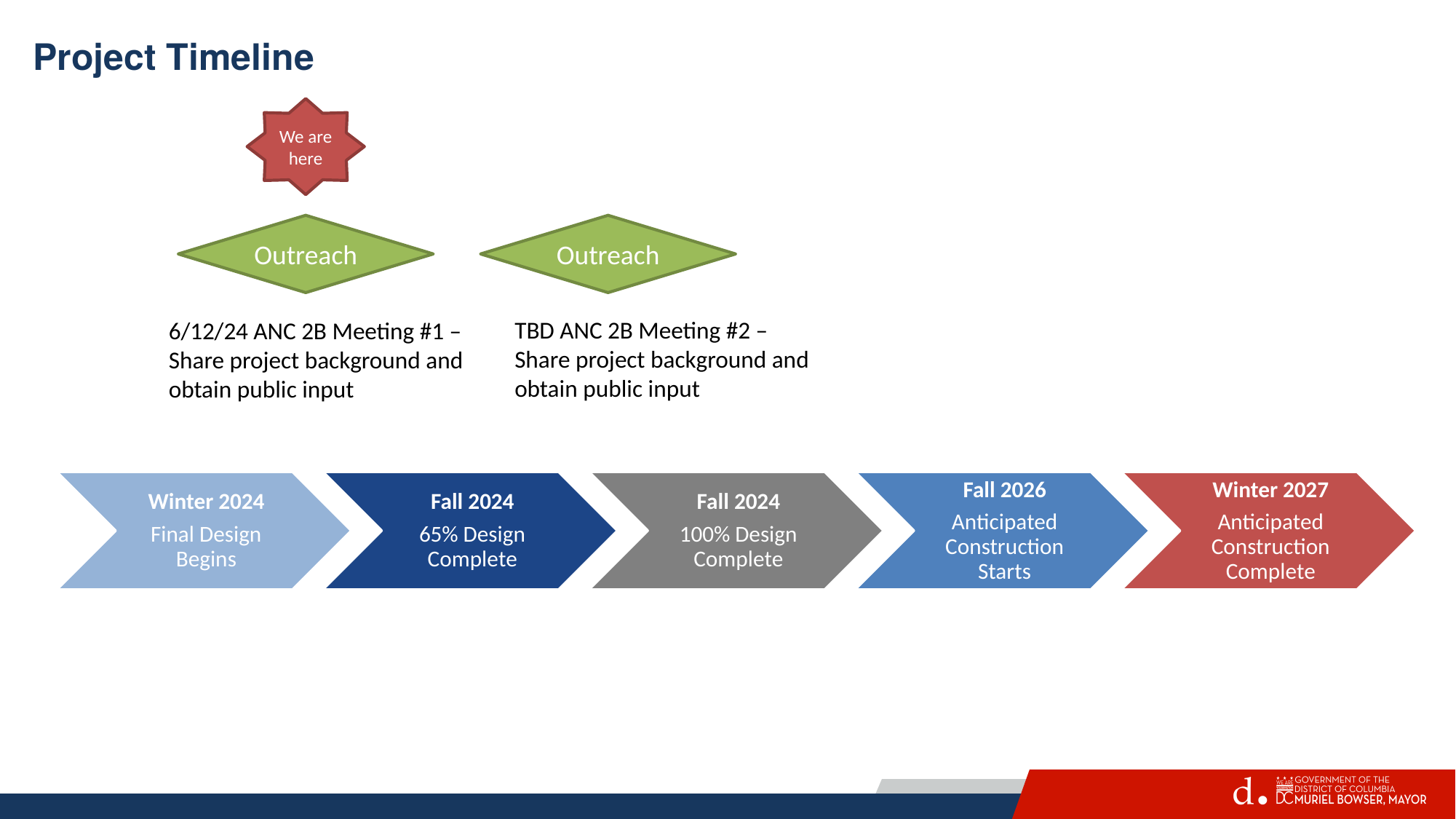

Project Timeline
We are here
Outreach
Outreach
TBD ANC 2B Meeting #2 –
Share project background and obtain public input
6/12/24 ANC 2B Meeting #1 –
Share project background and obtain public input
Winter 2024
Final Design Begins
Fall 2024
65% Design Complete
Fall 2024
100% Design Complete
Fall 2026
Anticipated Construction Starts
Winter 2027
Anticipated Construction Complete